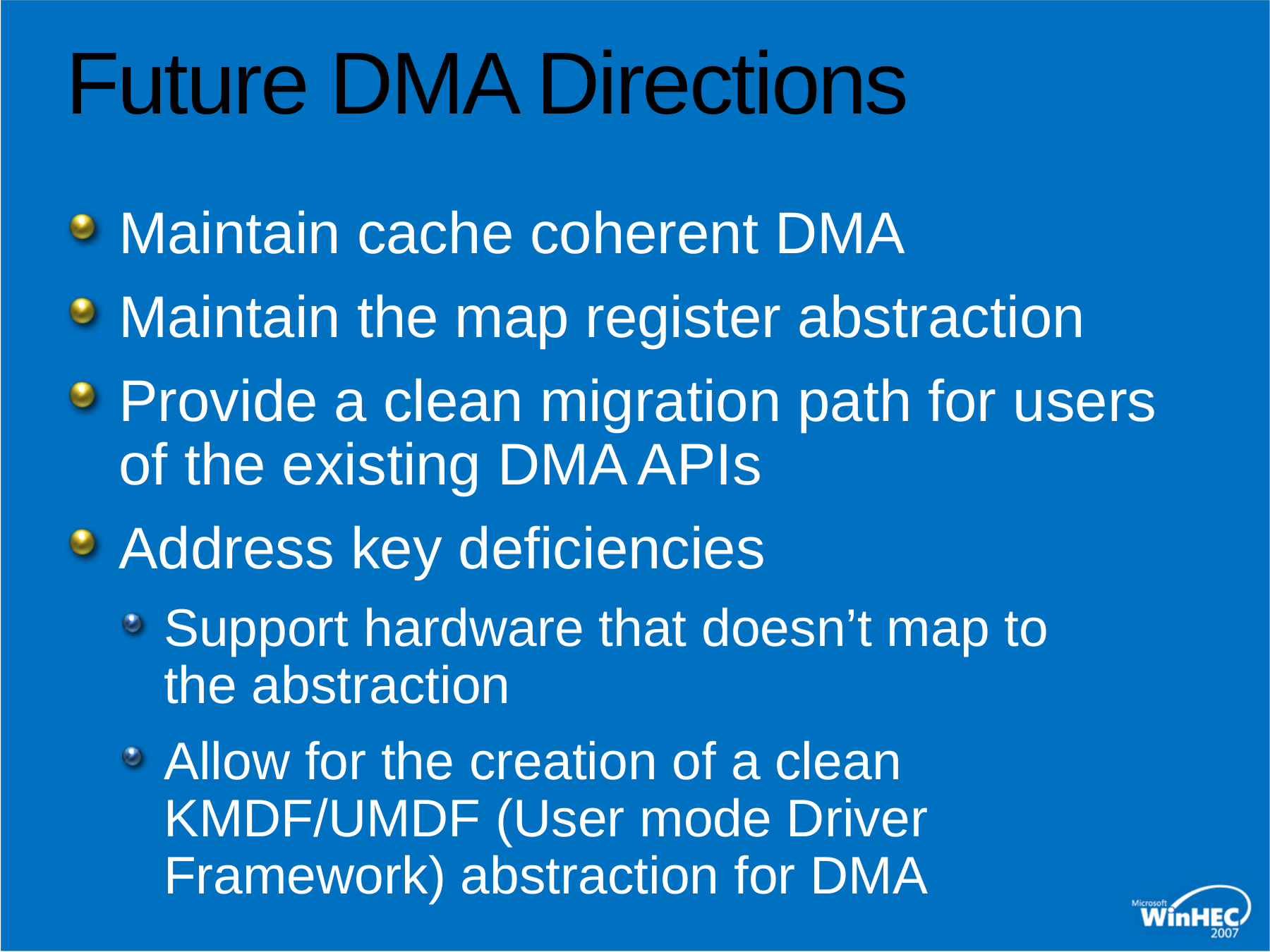

# Future DMA Directions
Maintain cache coherent DMA
Maintain the map register abstraction
Provide a clean migration path for users of the existing DMA APIs
Address key deficiencies
Support hardware that doesn’t map to the abstraction
Allow for the creation of a clean KMDF/UMDF (User mode Driver Framework) abstraction for DMA